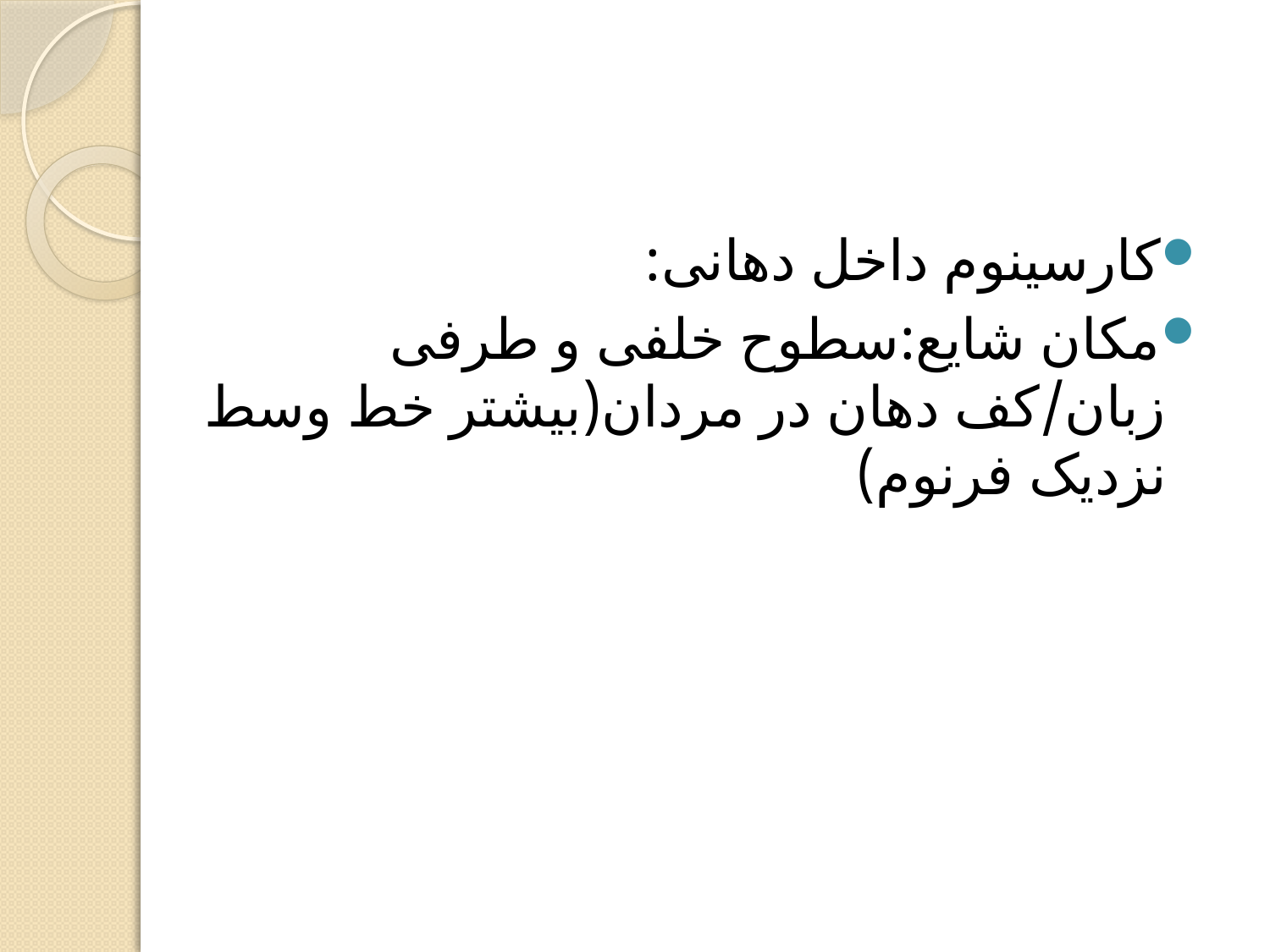

کارسینوم داخل دهانی:
مکان شایع:سطوح خلفی و طرفی زبان/کف دهان در مردان(بیشتر خط وسط نزدیک فرنوم)